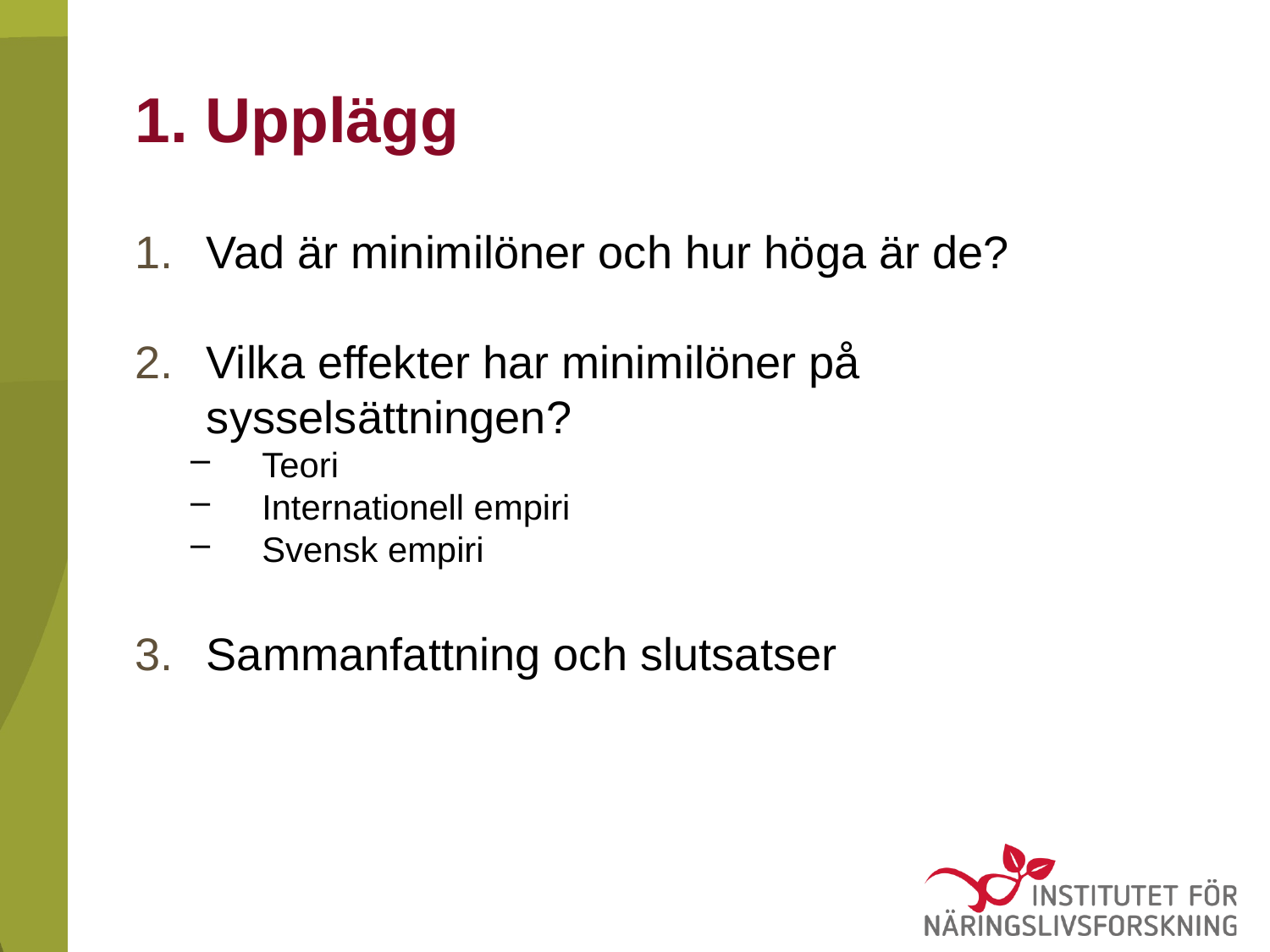

# 1. Upplägg
Vad är minimilöner och hur höga är de?

Vilka effekter har minimilöner på sysselsättningen?
Teori
Internationell empiri
Svensk empiri

Sammanfattning och slutsatser